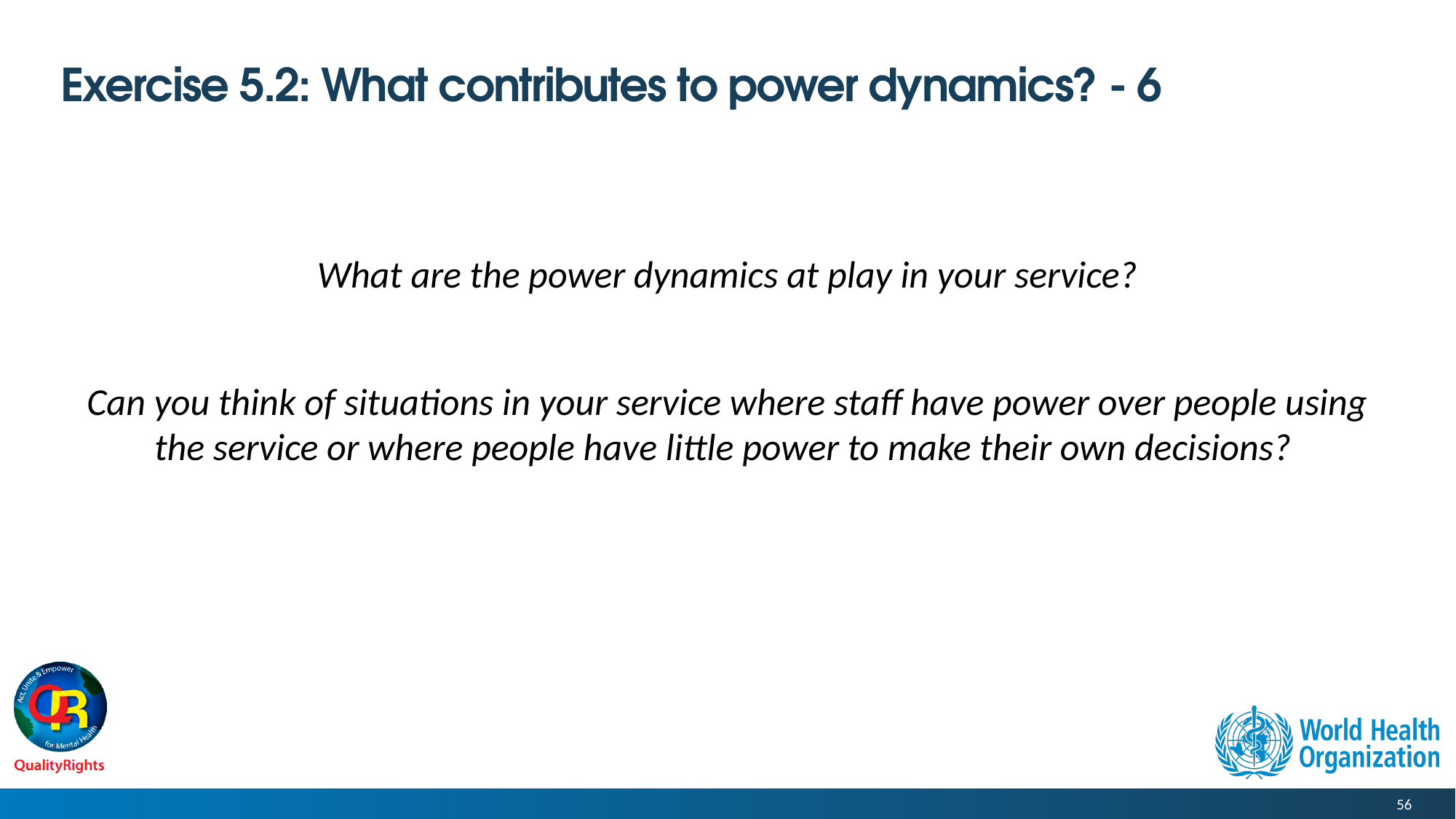

# Exercise 5.2: What contributes to power dynamics? - 6

What are the power dynamics at play in your service?

Can you think of situations in your service where staff have power over people using the service or where people have little power to make their own decisions?